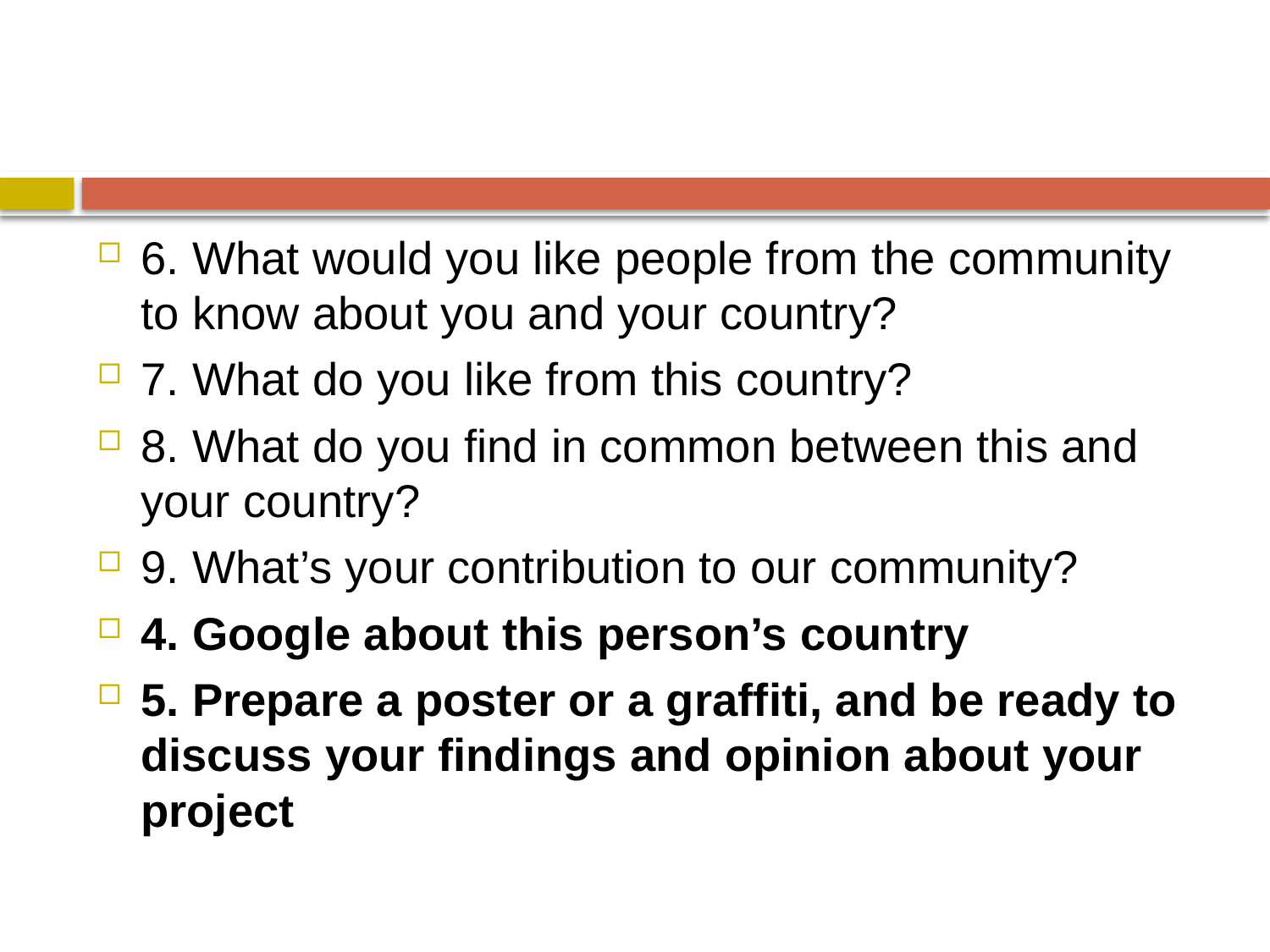

#
6. What would you like people from the community to know about you and your country?
7. What do you like from this country?
8. What do you find in common between this and your country?
9. What’s your contribution to our community?
4. Google about this person’s country
5. Prepare a poster or a graffiti, and be ready to discuss your findings and opinion about your project